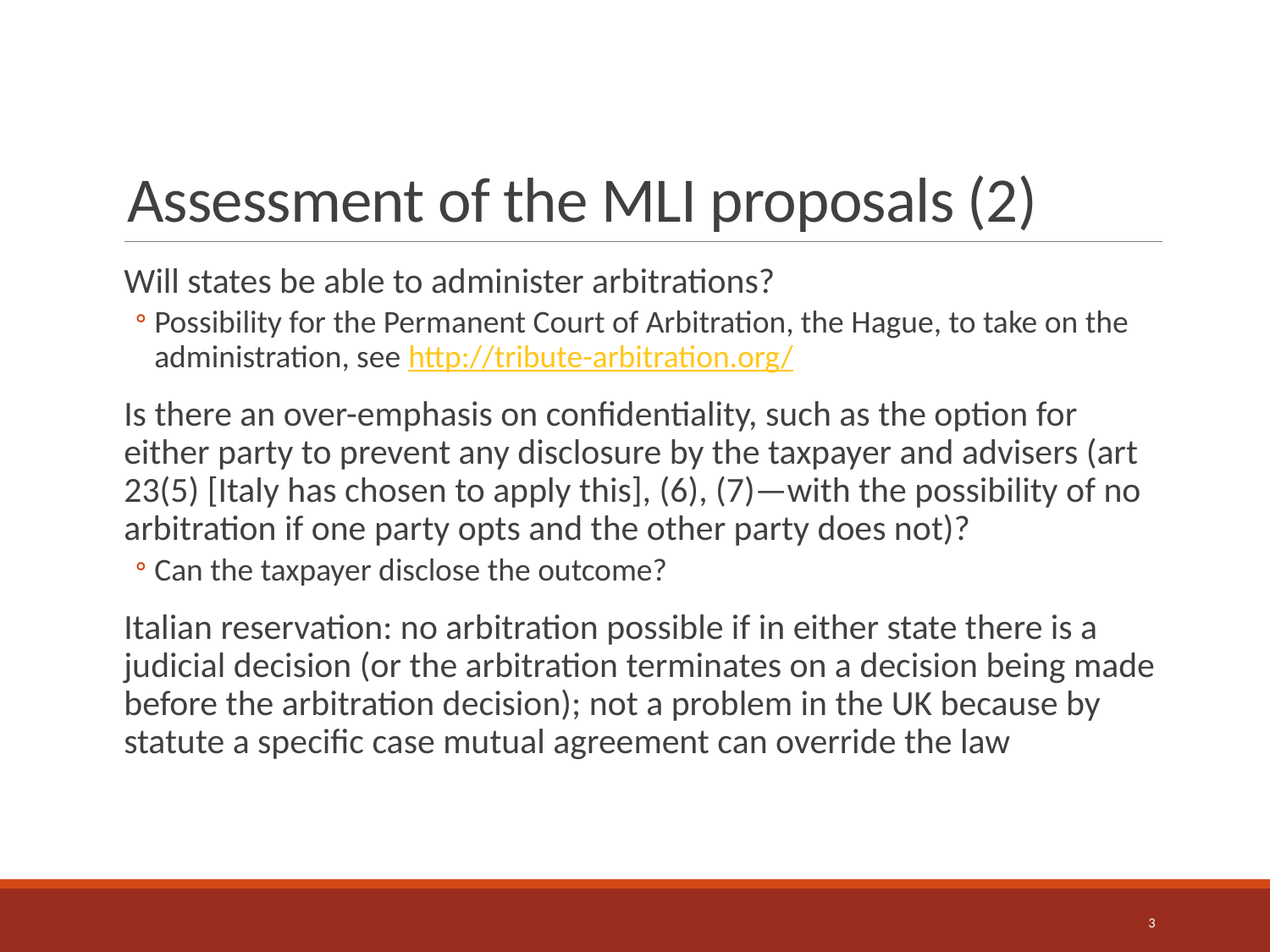

# Assessment of the MLI proposals (2)
Will states be able to administer arbitrations?
Possibility for the Permanent Court of Arbitration, the Hague, to take on the administration, see http://tribute-arbitration.org/
Is there an over-emphasis on confidentiality, such as the option for either party to prevent any disclosure by the taxpayer and advisers (art 23(5) [Italy has chosen to apply this], (6), (7)—with the possibility of no arbitration if one party opts and the other party does not)?
Can the taxpayer disclose the outcome?
Italian reservation: no arbitration possible if in either state there is a judicial decision (or the arbitration terminates on a decision being made before the arbitration decision); not a problem in the UK because by statute a specific case mutual agreement can override the law

3